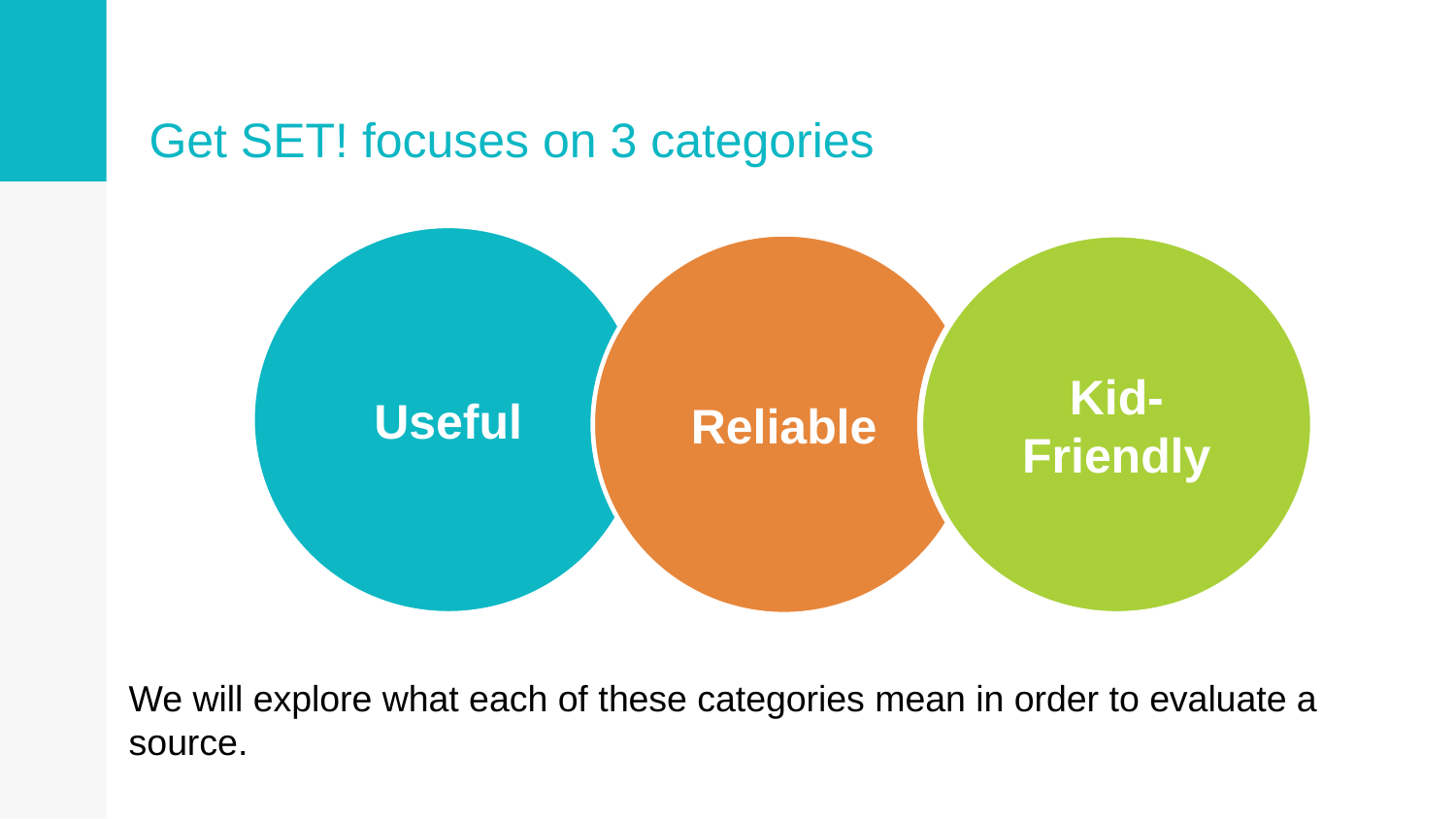

# Get SET! focuses on 3 categories
Useful
Reliable
Kid-Friendly
We will explore what each of these categories mean in order to evaluate a source.